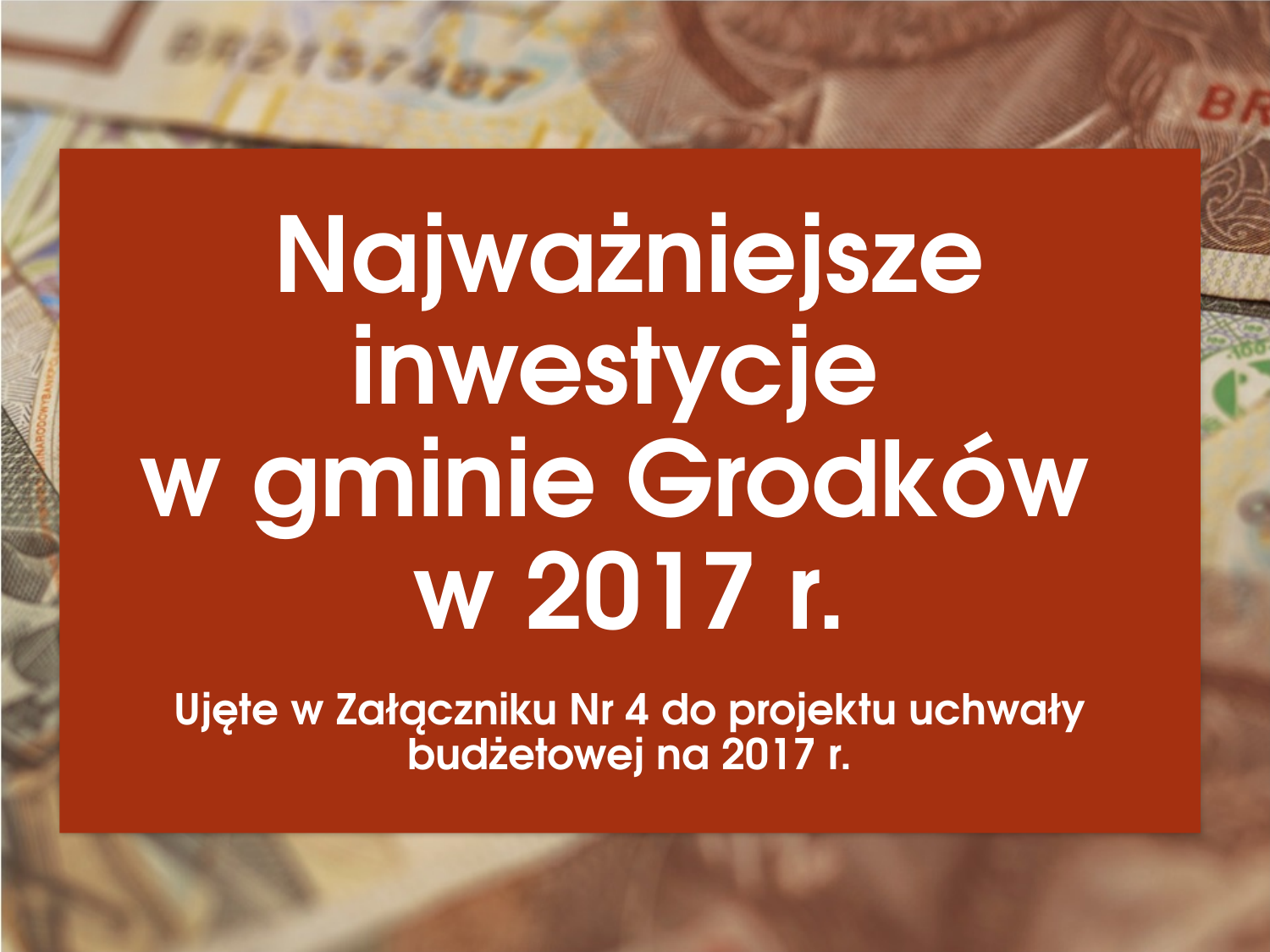

Najważniejsze inwestycje
w gminie Grodków
w 2017 r.
Ujęte w Załączniku Nr 4 do projektu uchwały budżetowej na 2017 r.